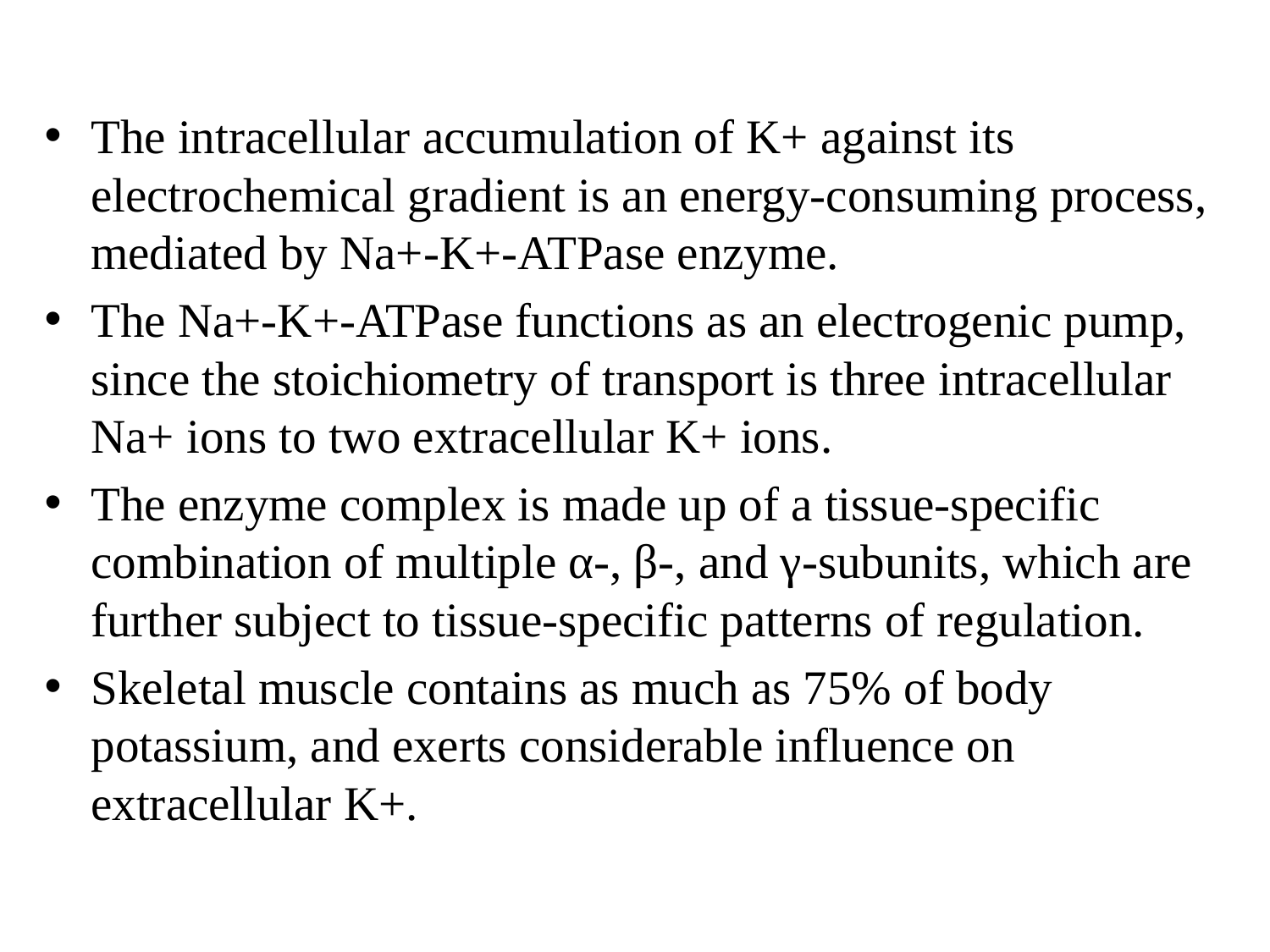

The intracellular accumulation of K+ against its electrochemical gradient is an energy-consuming process, mediated by Na+-K+-ATPase enzyme.
The Na+-K+-ATPase functions as an electrogenic pump, since the stoichiometry of transport is three intracellular Na+ ions to two extracellular K+ ions.
The enzyme complex is made up of a tissue-specific combination of multiple α-, β-, and γ-subunits, which are further subject to tissue-specific patterns of regulation.
Skeletal muscle contains as much as 75% of body potassium, and exerts considerable influence on extracellular K+.